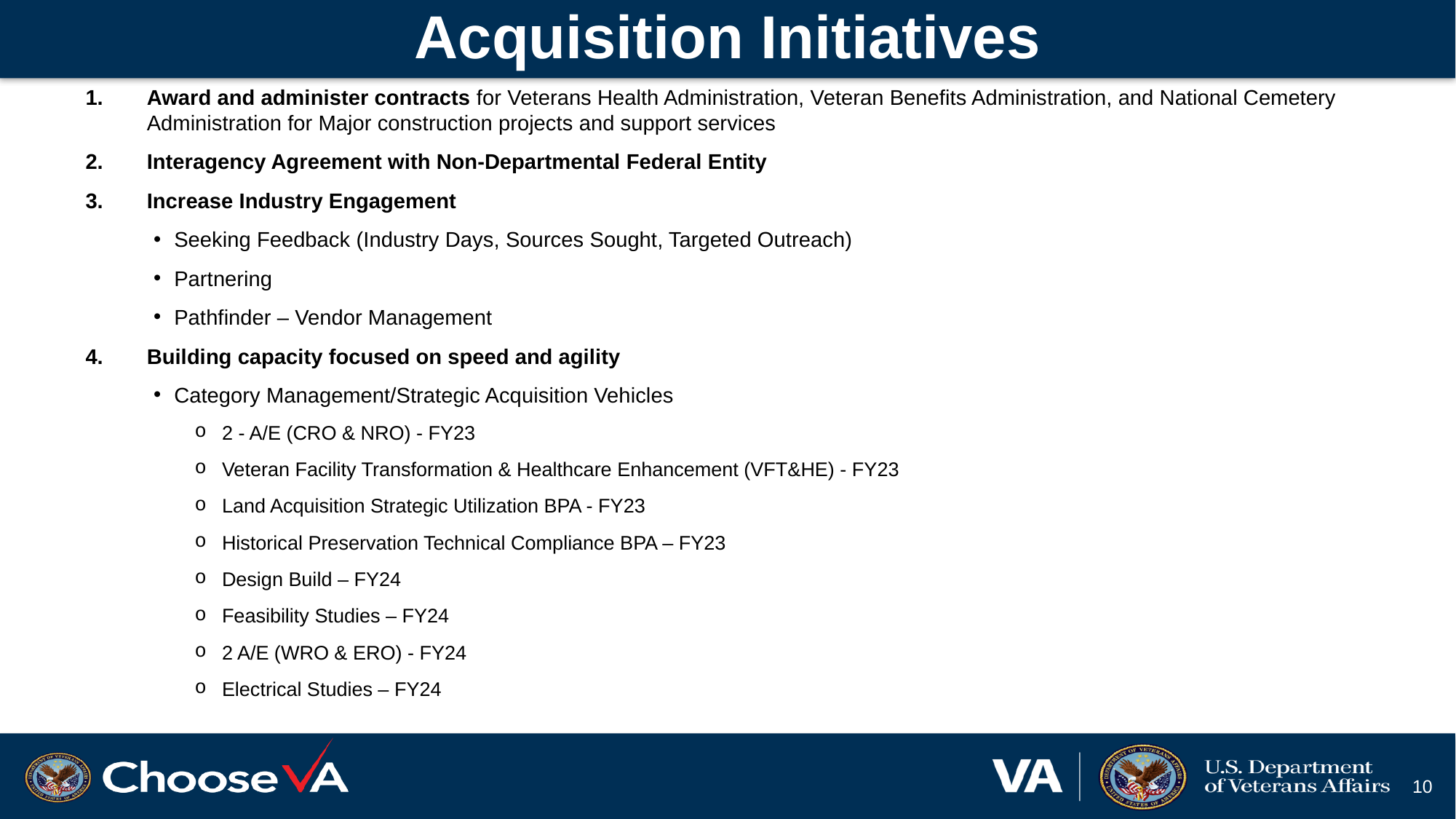

# Acquisition Initiatives
Award and administer contracts for Veterans Health Administration, Veteran Benefits Administration, and National Cemetery Administration for Major construction projects and support services
Interagency Agreement with Non-Departmental Federal Entity
Increase Industry Engagement
Seeking Feedback (Industry Days, Sources Sought, Targeted Outreach)
Partnering
Pathfinder – Vendor Management
Building capacity focused on speed and agility
Category Management/Strategic Acquisition Vehicles
2 - A/E (CRO & NRO) - FY23
Veteran Facility Transformation & Healthcare Enhancement (VFT&HE) - FY23
Land Acquisition Strategic Utilization BPA - FY23
Historical Preservation Technical Compliance BPA – FY23
Design Build – FY24
Feasibility Studies – FY24
2 A/E (WRO & ERO) - FY24
Electrical Studies – FY24
10